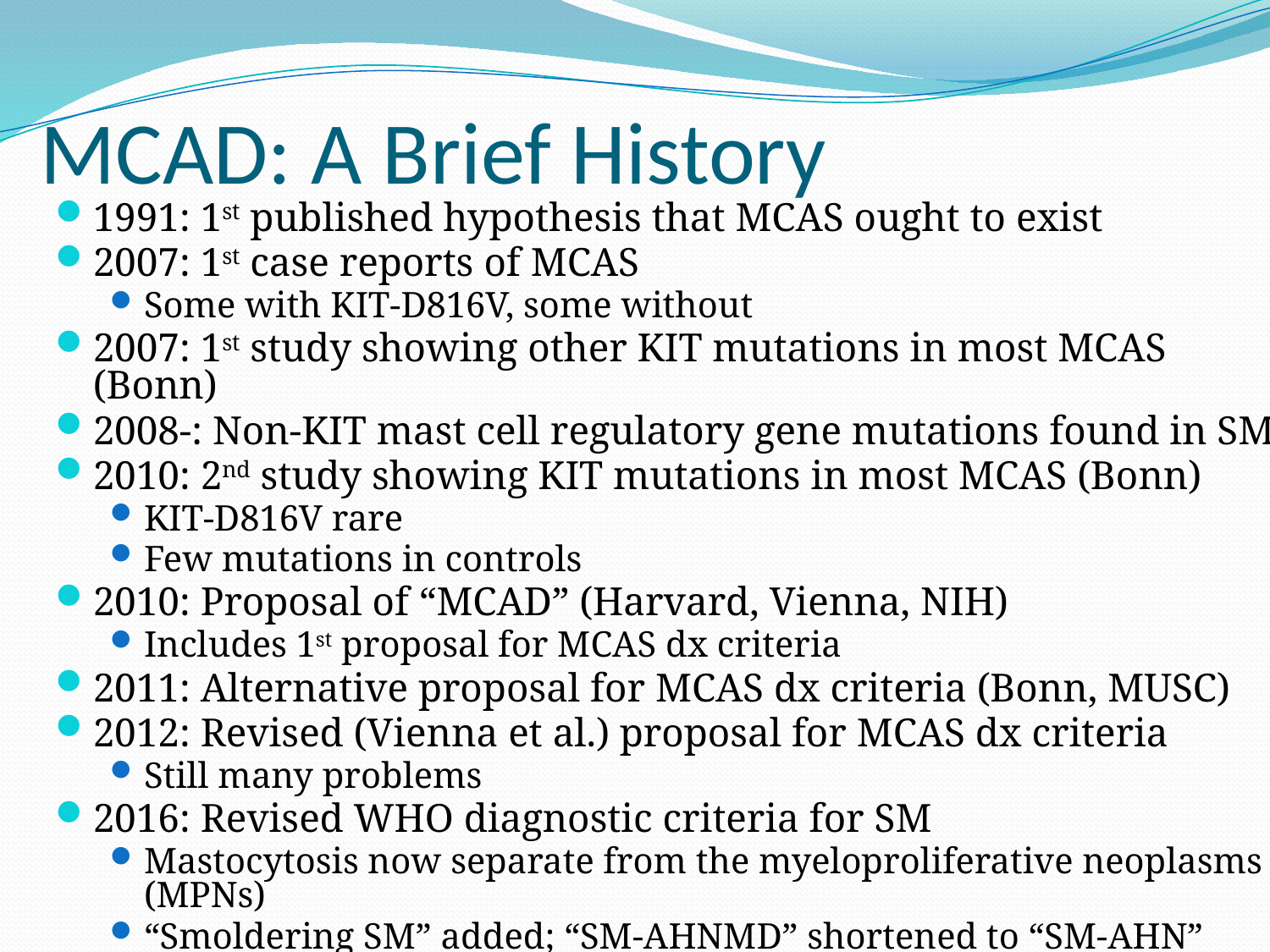

# MCAD: A Brief History
1991: 1st published hypothesis that MCAS ought to exist
2007: 1st case reports of MCAS
Some with KIT-D816V, some without
2007: 1st study showing other KIT mutations in most MCAS (Bonn)
2008-: Non-KIT mast cell regulatory gene mutations found in SM
2010: 2nd study showing KIT mutations in most MCAS (Bonn)
KIT-D816V rare
Few mutations in controls
2010: Proposal of “MCAD” (Harvard, Vienna, NIH)
Includes 1st proposal for MCAS dx criteria
2011: Alternative proposal for MCAS dx criteria (Bonn, MUSC)
2012: Revised (Vienna et al.) proposal for MCAS dx criteria
Still many problems
2016: Revised WHO diagnostic criteria for SM
Mastocytosis now separate from the myeloproliferative neoplasms (MPNs)
“Smoldering SM” added; “SM-AHNMD” shortened to “SM-AHN”
No statement regarding MCAS